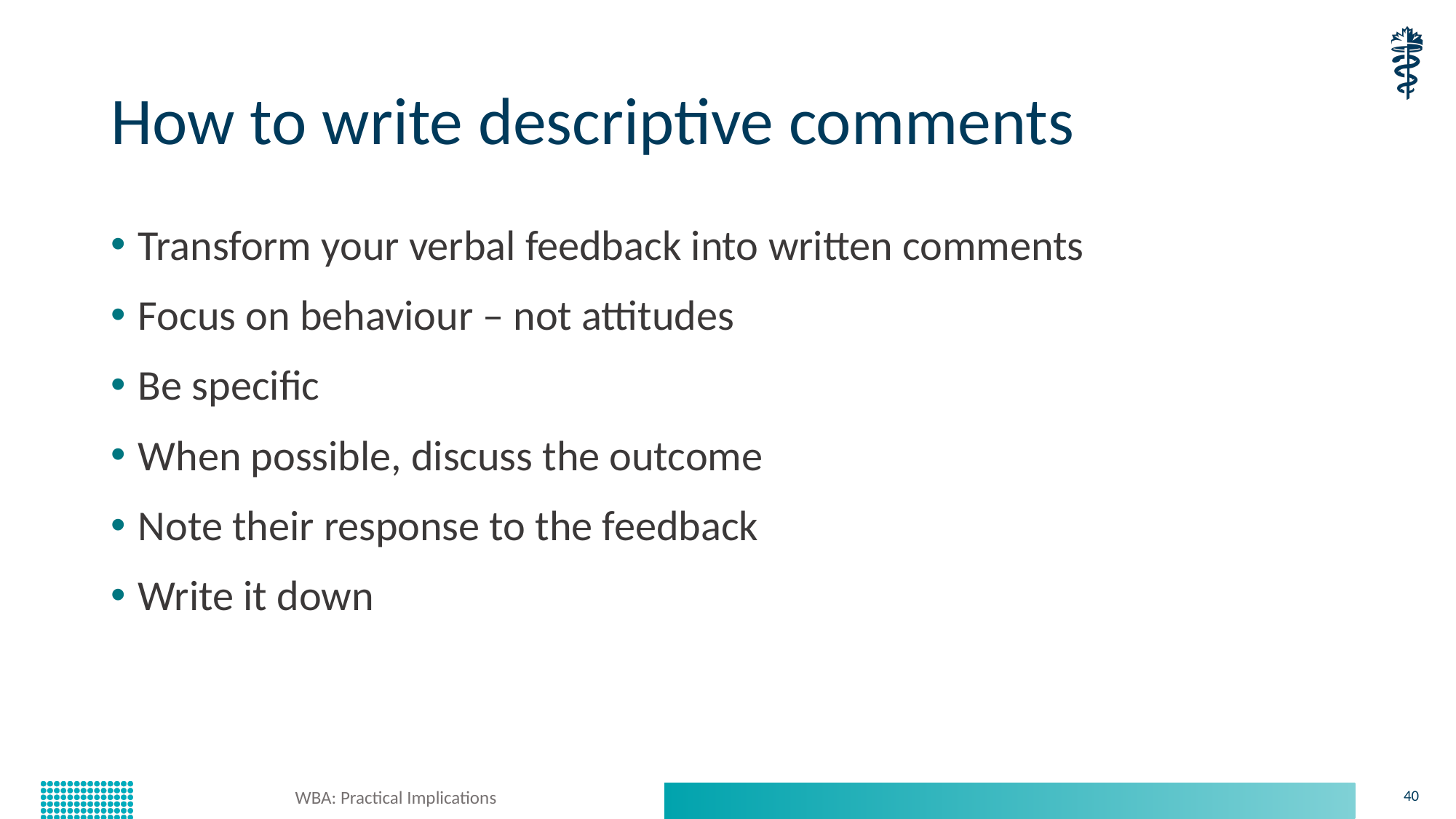

# How to write descriptive comments
Transform your verbal feedback into written comments
Focus on behaviour – not attitudes
Be specific
When possible, discuss the outcome
Note their response to the feedback
Write it down
WBA: Practical Implications
40